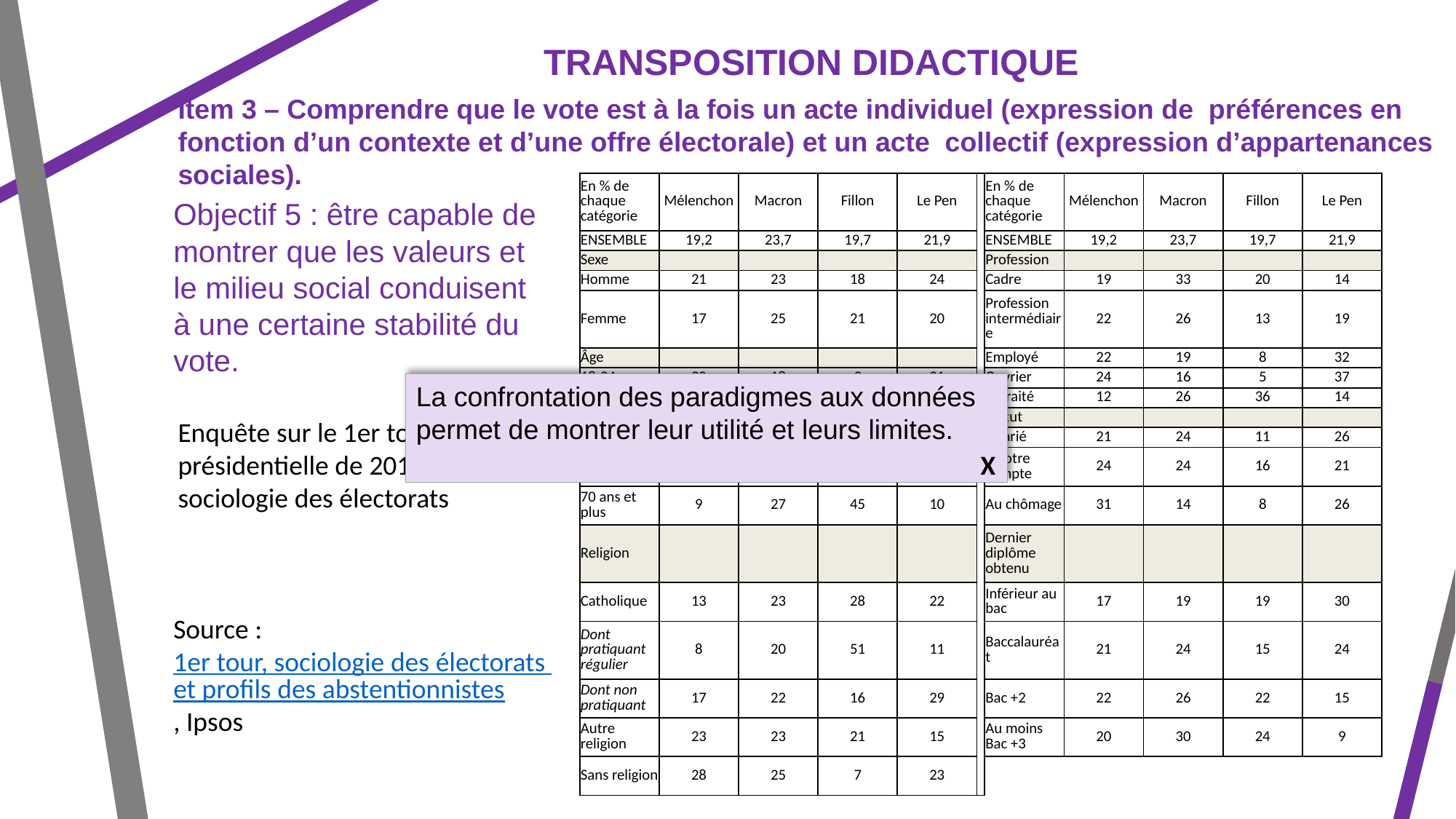

TRANSPOSITION DIDACTIQUE
Item 3 – Comprendre que le vote est à la fois un acte individuel (expression de  préférences en fonction d’un contexte et d’une offre électorale) et un acte  collectif (expression d’appartenances sociales).
| En % de chaque catégorie | Mélenchon | Macron | Fillon | Le Pen |  | En % de chaque catégorie | Mélenchon | Macron | Fillon | Le Pen |
| --- | --- | --- | --- | --- | --- | --- | --- | --- | --- | --- |
| ENSEMBLE | 19,2 | 23,7 | 19,7 | 21,9 |  | ENSEMBLE | 19,2 | 23,7 | 19,7 | 21,9 |
| Sexe |  |  |  |  |  | Profession |  |  |  |  |
| Homme | 21 | 23 | 18 | 24 |  | Cadre | 19 | 33 | 20 | 14 |
| Femme | 17 | 25 | 21 | 20 |  | Profession intermédiaire | 22 | 26 | 13 | 19 |
| Âge |  |  |  |  |  | Employé | 22 | 19 | 8 | 32 |
| 18-24 ans | 30 | 18 | 9 | 21 |  | Ouvrier | 24 | 16 | 5 | 37 |
| 25-34 ans | 24 | 28 | 8 | 24 |  | Retraité | 12 | 26 | 36 | 14 |
| 35-49 ans | 22 | 21 | 11 | 29 |  | Statut |  |  |  |  |
| 50-59 ans | 21 | 21 | 13 | 27 |  | Salarié | 21 | 24 | 11 | 26 |
| 60-69 ans | 15 | 26 | 27 | 19 |  | À votre compte | 24 | 24 | 16 | 21 |
| 70 ans et plus | 9 | 27 | 45 | 10 |  | Au chômage | 31 | 14 | 8 | 26 |
| Religion |  |  |  |  |  | Dernier diplôme obtenu |  |  |  |  |
| Catholique | 13 | 23 | 28 | 22 |  | Inférieur au bac | 17 | 19 | 19 | 30 |
| Dont pratiquant régulier | 8 | 20 | 51 | 11 |  | Baccalauréat | 21 | 24 | 15 | 24 |
| Dont non pratiquant | 17 | 22 | 16 | 29 |  | Bac +2 | 22 | 26 | 22 | 15 |
| Autre religion | 23 | 23 | 21 | 15 |  | Au moins Bac +3 | 20 | 30 | 24 | 9 |
| Sans religion | 28 | 25 | 7 | 23 |  |  |  |  |  |  |
Objectif 5 : être capable de montrer que les valeurs et le milieu social conduisent à une certaine stabilité du vote.
La confrontation des paradigmes aux données permet de montrer leur utilité et leurs limites.

Enquête sur le 1er tour de la  présidentielle de 2017,  sociologie des électorats
X
Source : 1er tour, sociologie des électorats et profils des abstentionnistes, Ipsos